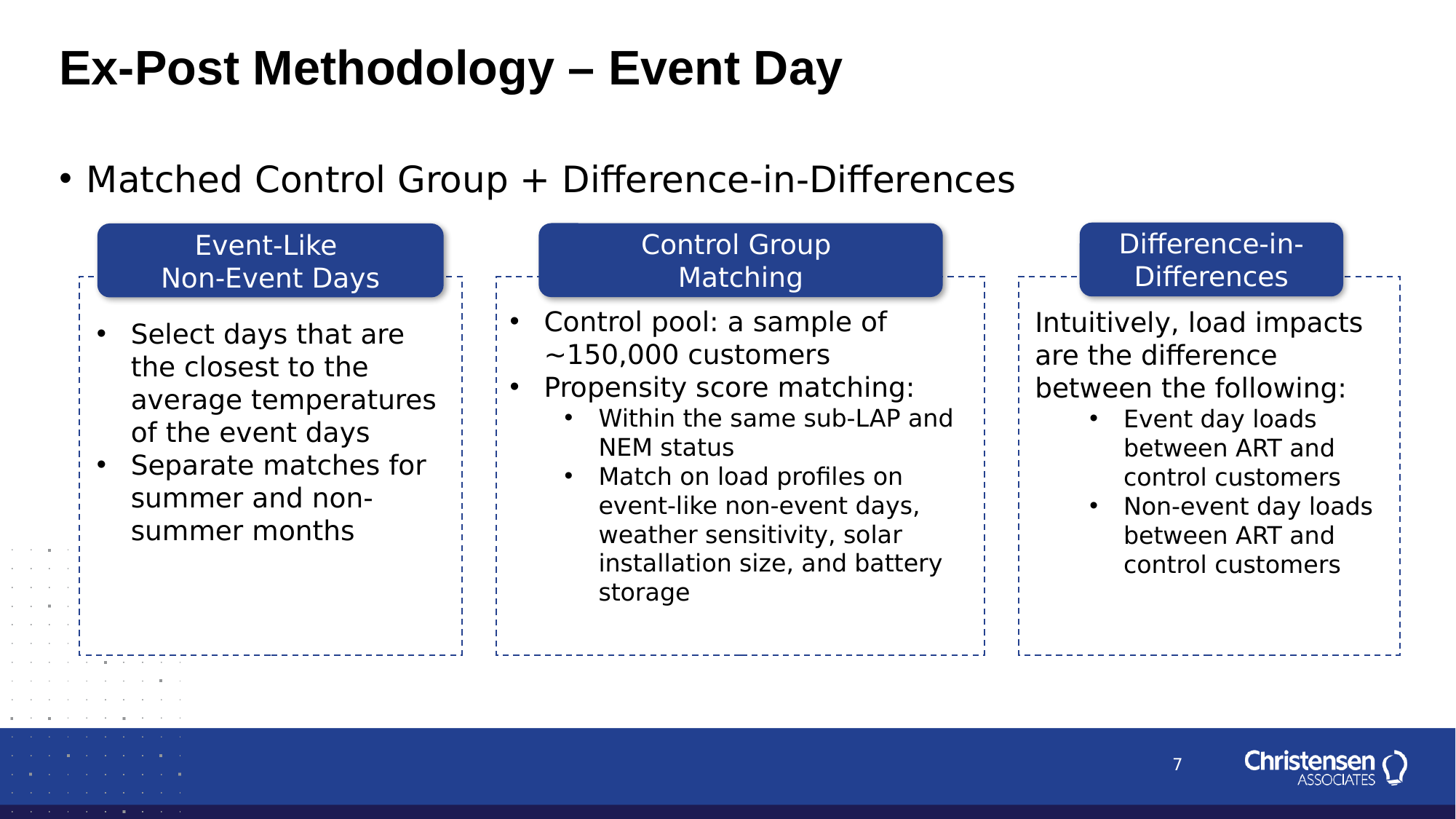

Ex-Post Methodology – Event Day
Matched Control Group + Difference-in-Differences

Difference-in-Differences
Control Group
Matching
Event-Like
Non-Event Days

Control pool: a sample of ~150,000 customers
Propensity score matching:
Within the same sub-LAP and NEM status
Match on load profiles on event-like non-event days, weather sensitivity, solar installation size, and battery storage

Intuitively, load impacts are the difference between the following:
Event day loads between ART and control customers
Non-event day loads between ART and control customers

Select days that are the closest to the average temperatures of the event days
Separate matches for summer and non-summer months
7